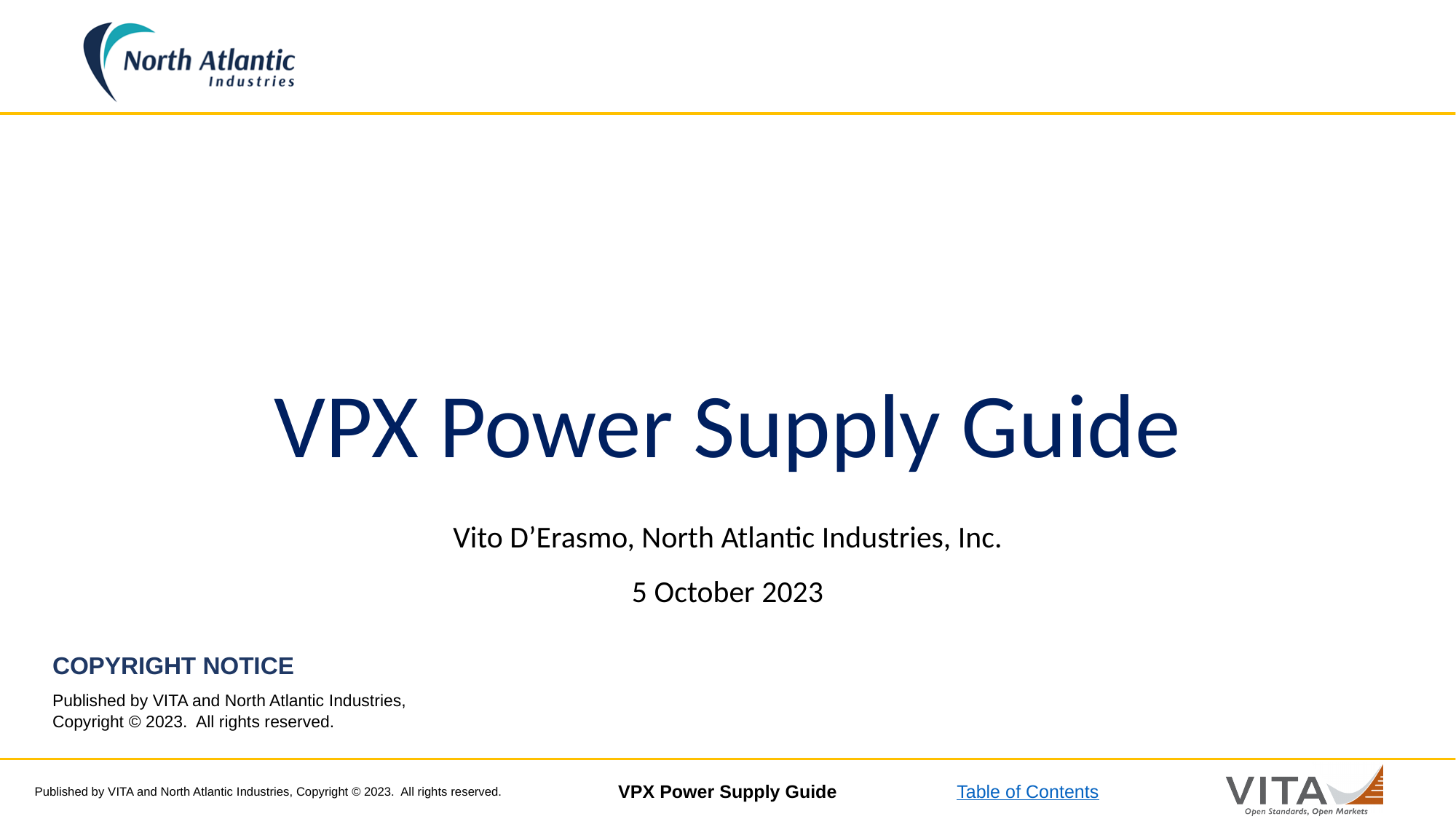

# VPX Power Supply Guide
Vito D’Erasmo, North Atlantic Industries, Inc.
5 October 2023
COPYRIGHT NOTICE
Published by VITA and North Atlantic Industries, Copyright © 2023.  All rights reserved.